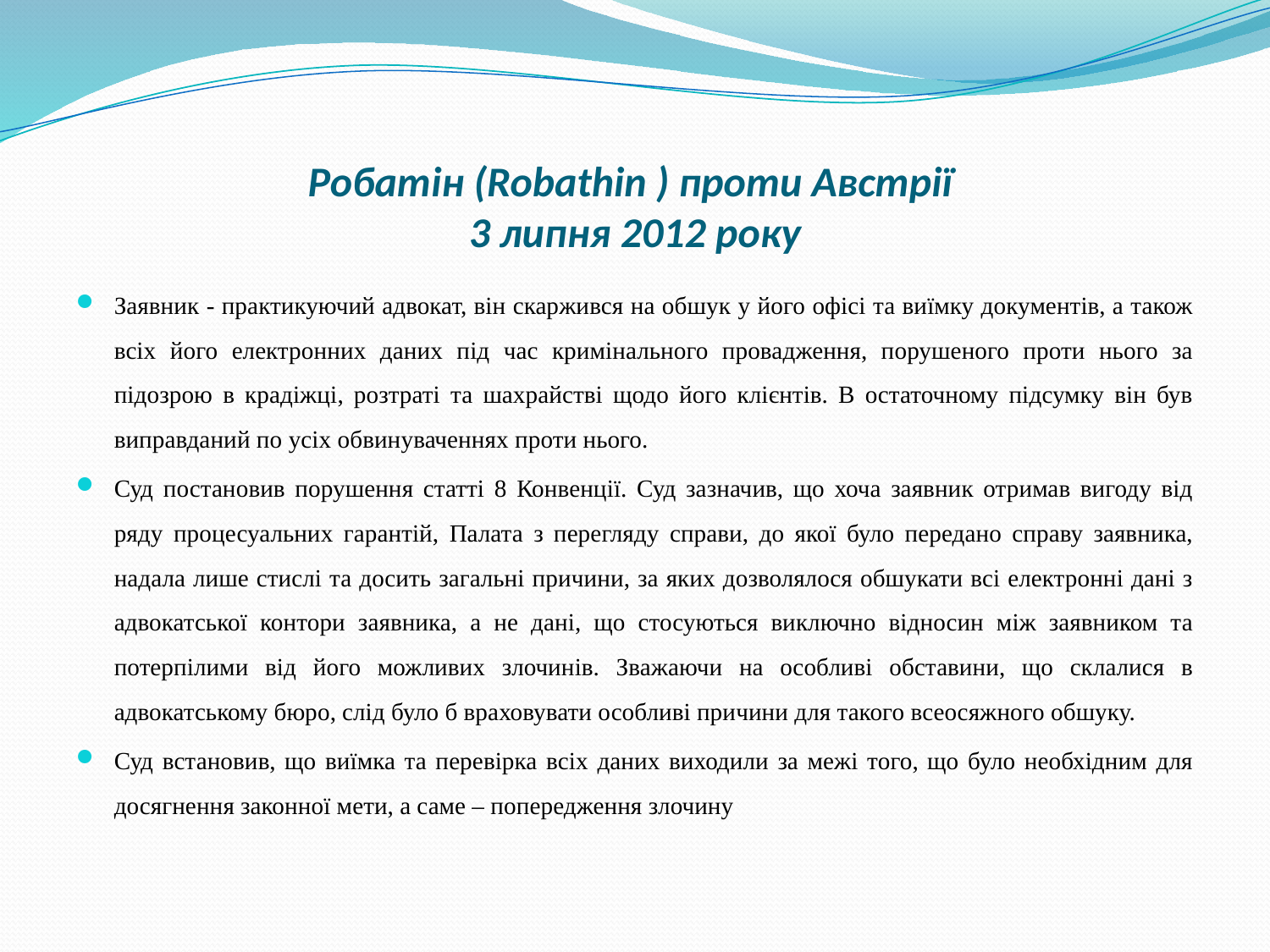

# Робатін (Robathin ) проти Австрії 3 липня 2012 року
Заявник - практикуючий адвокат, він скаржився на обшук у його офісі та виїмку документів, а також всіх його електронних даних під час кримінального провадження, порушеного проти нього за підозрою в крадіжці, розтраті та шахрайстві щодо його клієнтів. В остаточному підсумку він був виправданий по усіх обвинуваченнях проти нього.
Суд постановив порушення статті 8 Конвенції. Суд зазначив, що хоча заявник отримав вигоду від ряду процесуальних гарантій, Палата з перегляду справи, до якої було передано справу заявника, надала лише стислі та досить загальні причини, за яких дозволялося обшукати всі електронні дані з адвокатської контори заявника, а не дані, що стосуються виключно відносин між заявником та потерпілими від його можливих злочинів. Зважаючи на особливі обставини, що склалися в адвокатському бюро, слід було б враховувати особливі причини для такого всеосяжного обшуку.
Суд встановив, що виїмка та перевірка всіх даних виходили за межі того, що було необхідним для досягнення законної мети, а саме – попередження злочину